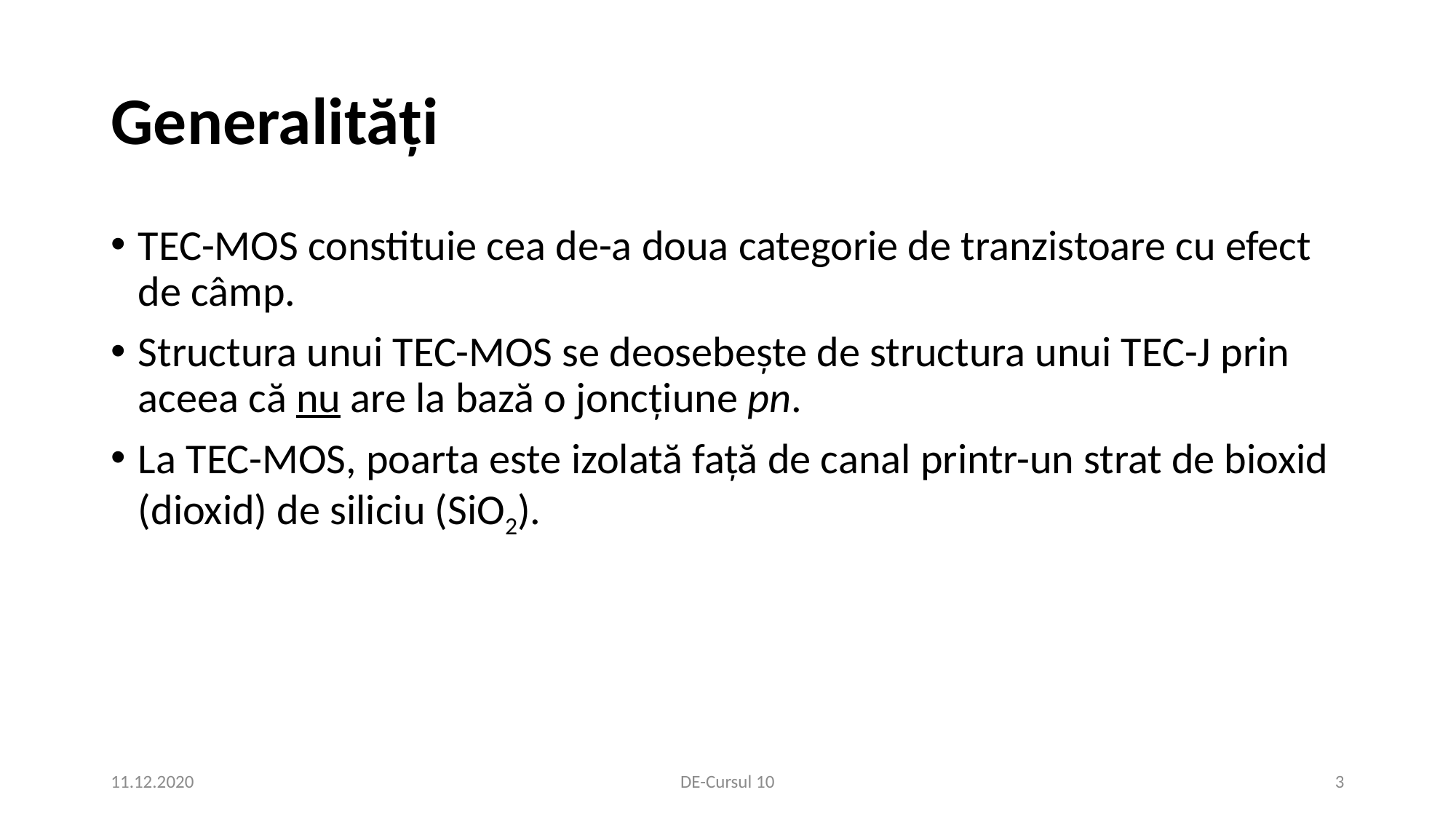

# Generalități
TEC-MOS constituie cea de-a doua categorie de tranzistoare cu efect de câmp.
Structura unui TEC-MOS se deosebește de structura unui TEC-J prin aceea că nu are la bază o joncțiune pn.
La TEC-MOS, poarta este izolată față de canal printr-un strat de bioxid (dioxid) de siliciu (SiO2).
11.12.2020
DE-Cursul 10
3